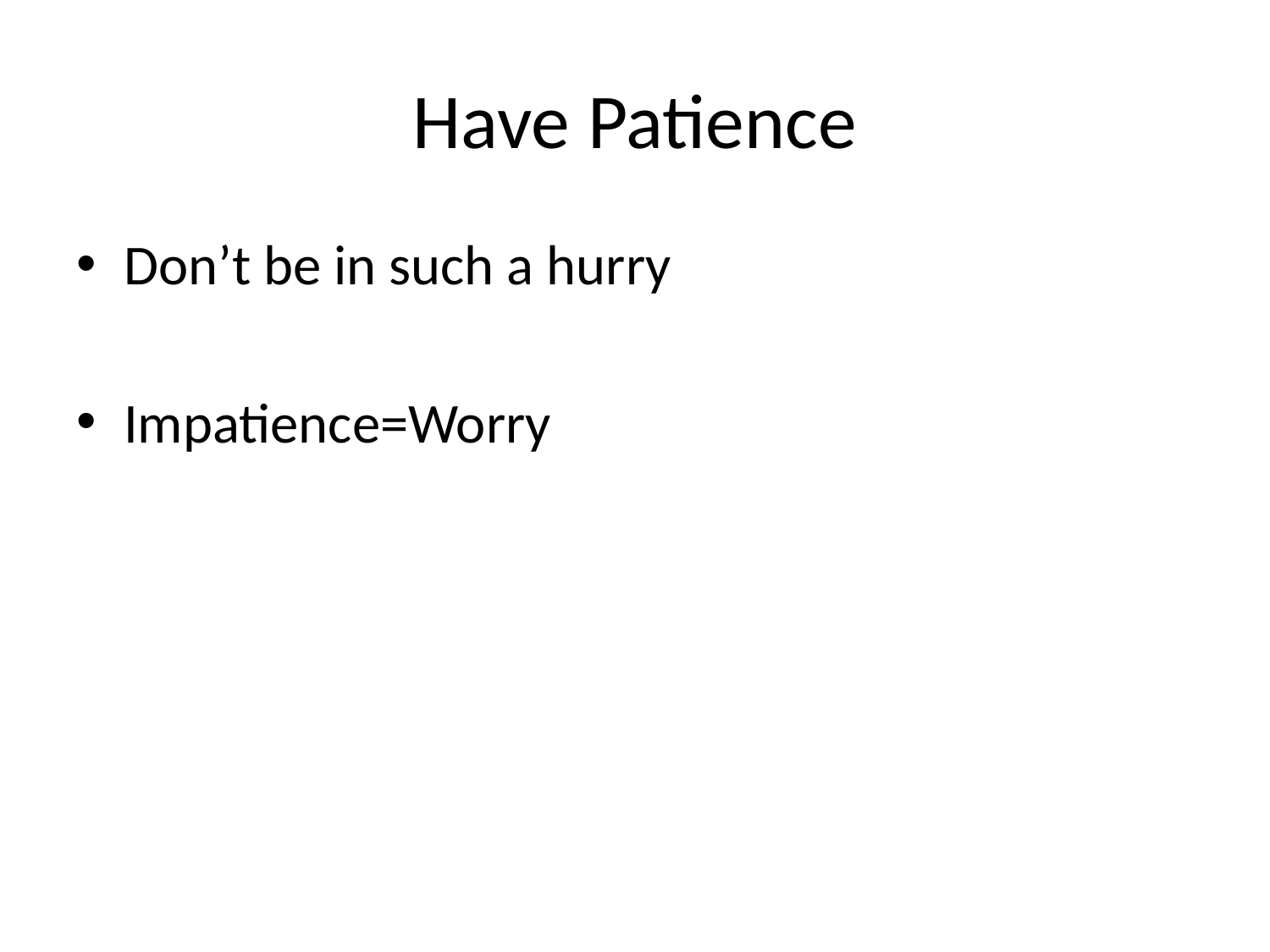

# Have Patience
Don’t be in such a hurry

Impatience=Worry